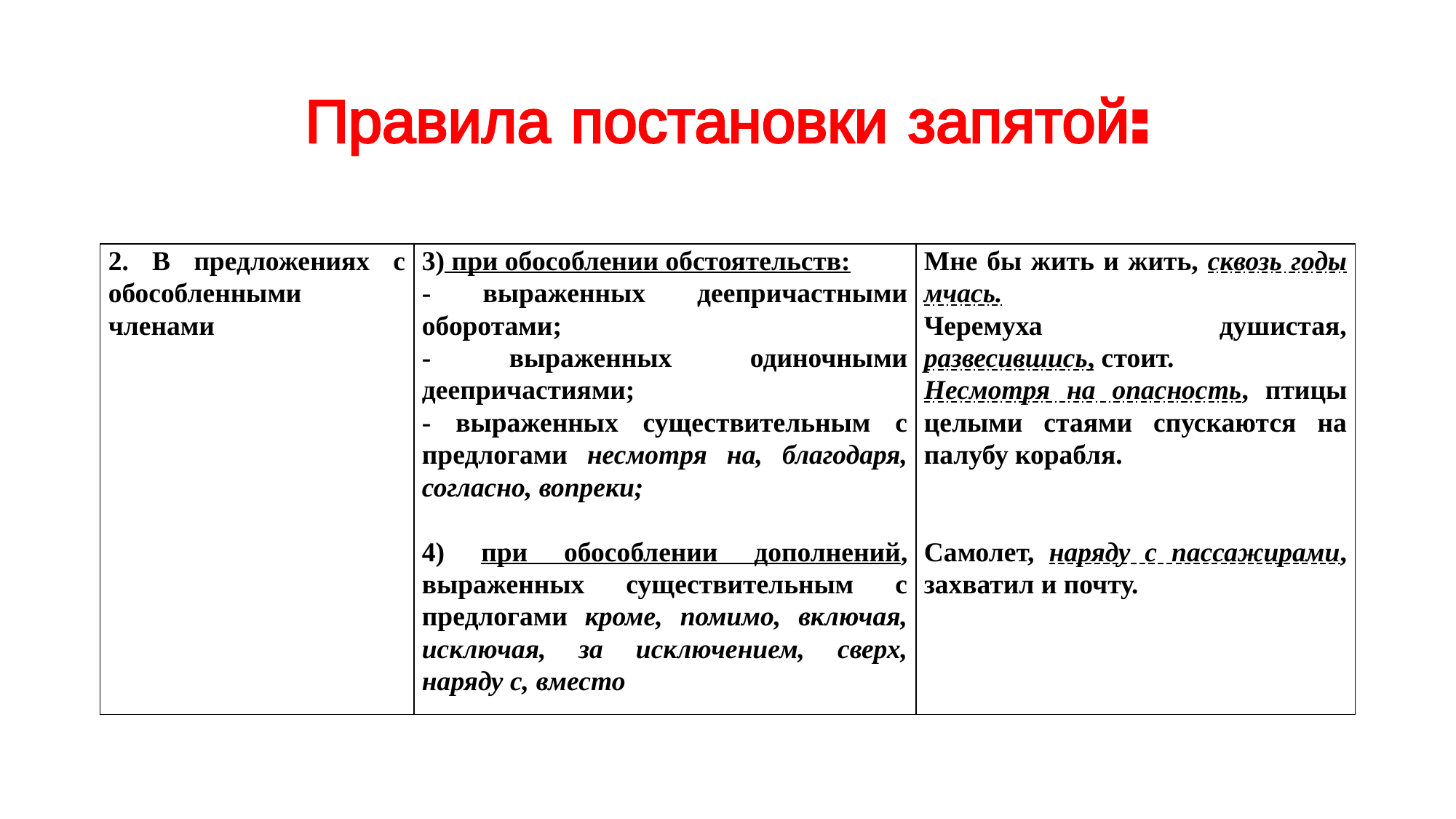

# Правила постановки запятой:
| 2. В предложениях с обособленными членами | 3) при обособлении обстоятельств: - выраженных деепричастными оборотами; - выраженных одиночными деепричастиями; - выраженных существительным с предлогами несмотря на, благодаря, согласно, вопреки;   4) при обособлении дополнений, выраженных существительным с предлогами кроме, помимо, включая, исключая, за исключением, сверх, наряду с, вместо | Мне бы жить и жить, сквозь годы мчась. Черемуха душистая, развесившись, стоит. Несмотря на опасность, птицы целыми стаями спускаются на палубу корабля.     Самолет, наряду с пассажирами, захватил и почту. |
| --- | --- | --- |